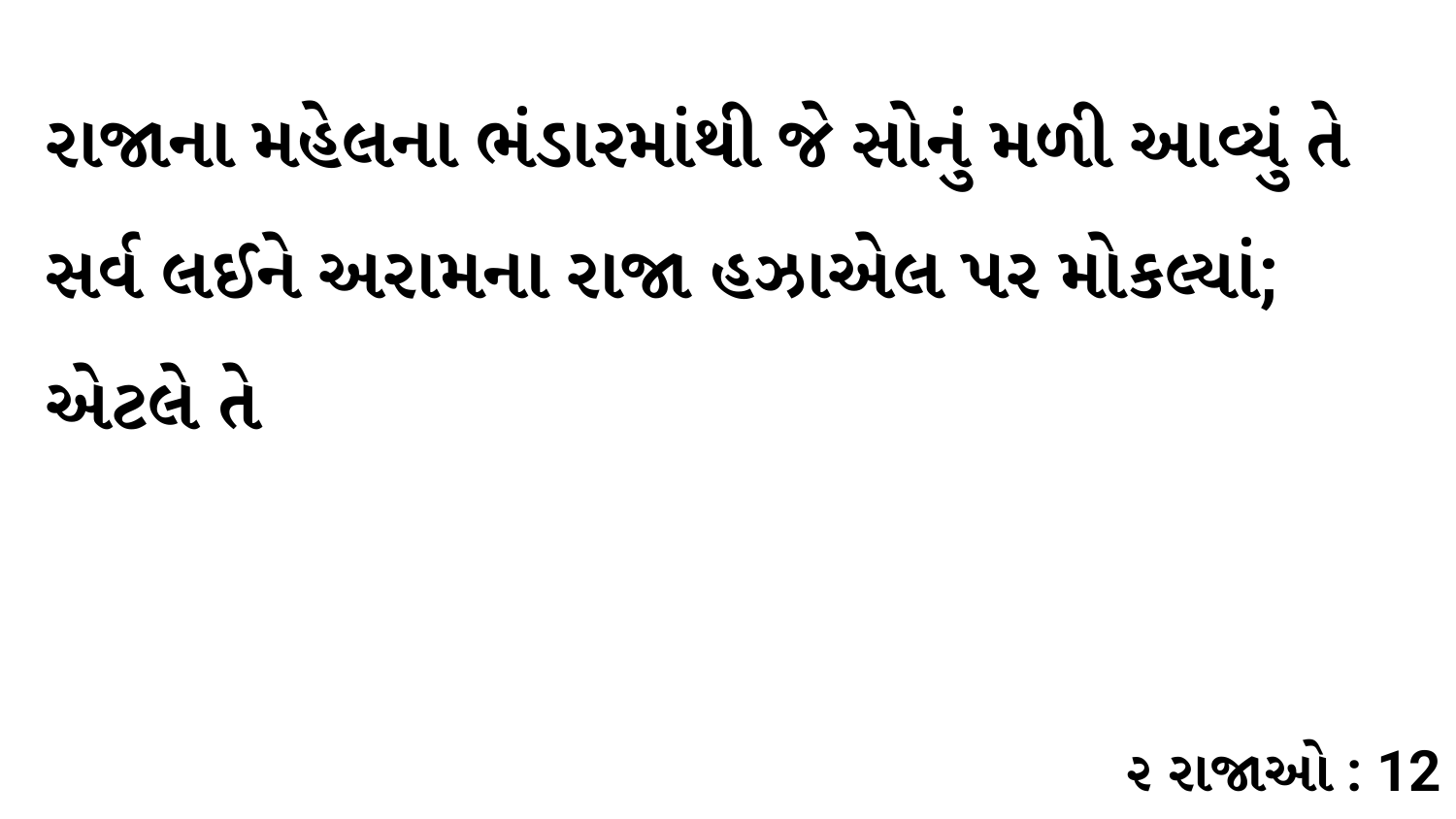

રાજાના મહેલના ભંડારમાંથી જે સોનું મળી આવ્યું તે સર્વ લઈને અરામના રાજા હઝાએલ પર મોકલ્યાં; એટલે તે
૨ રાજાઓ : 12